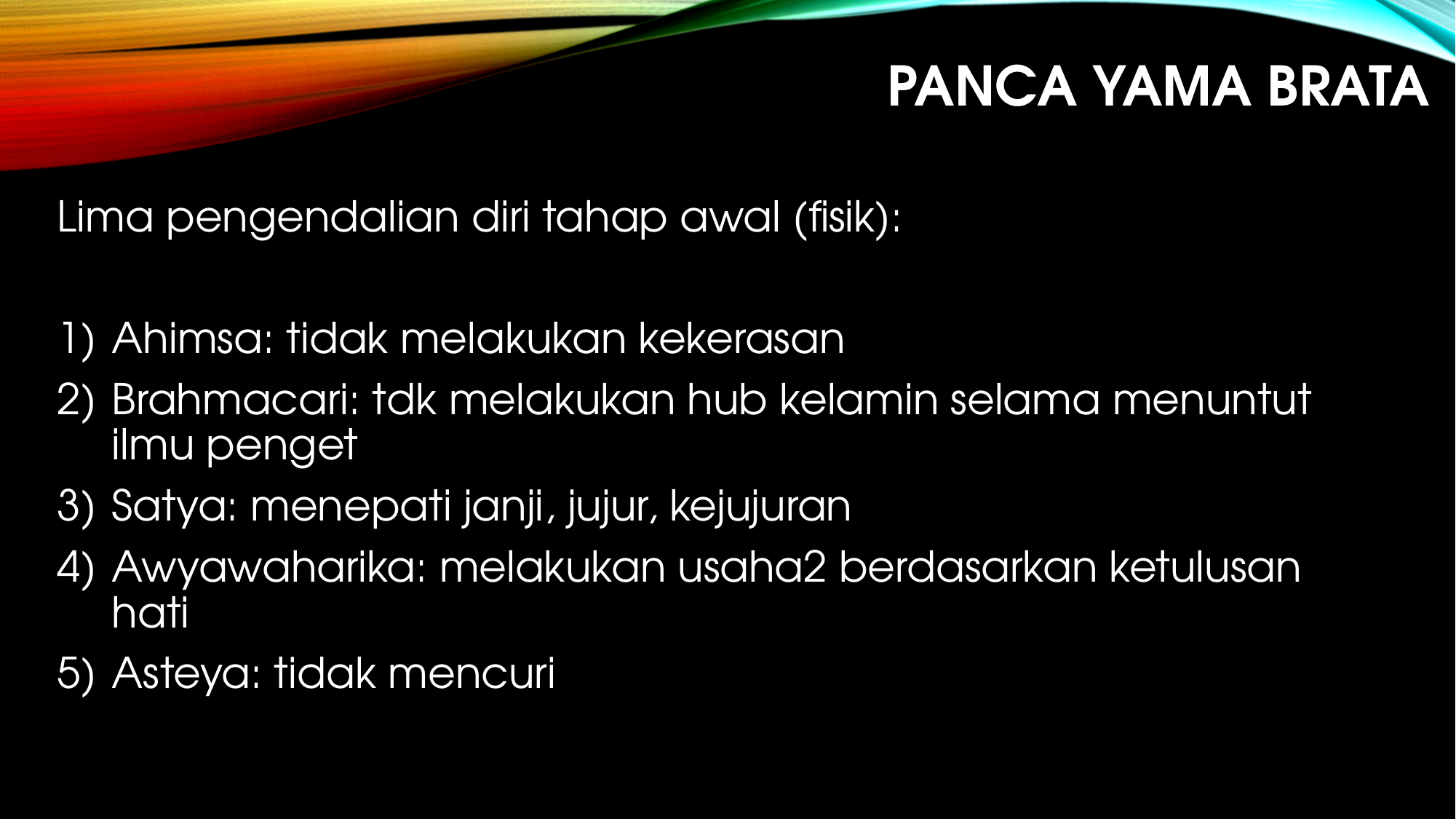

# Panca yama brata
Lima pengendalian diri tahap awal (fisik):

Ahimsa: tidak melakukan kekerasan
Brahmacari: tdk melakukan hub kelamin selama menuntut ilmu penget
Satya: menepati janji, jujur, kejujuran
Awyawaharika: melakukan usaha2 berdasarkan ketulusan hati
Asteya: tidak mencuri